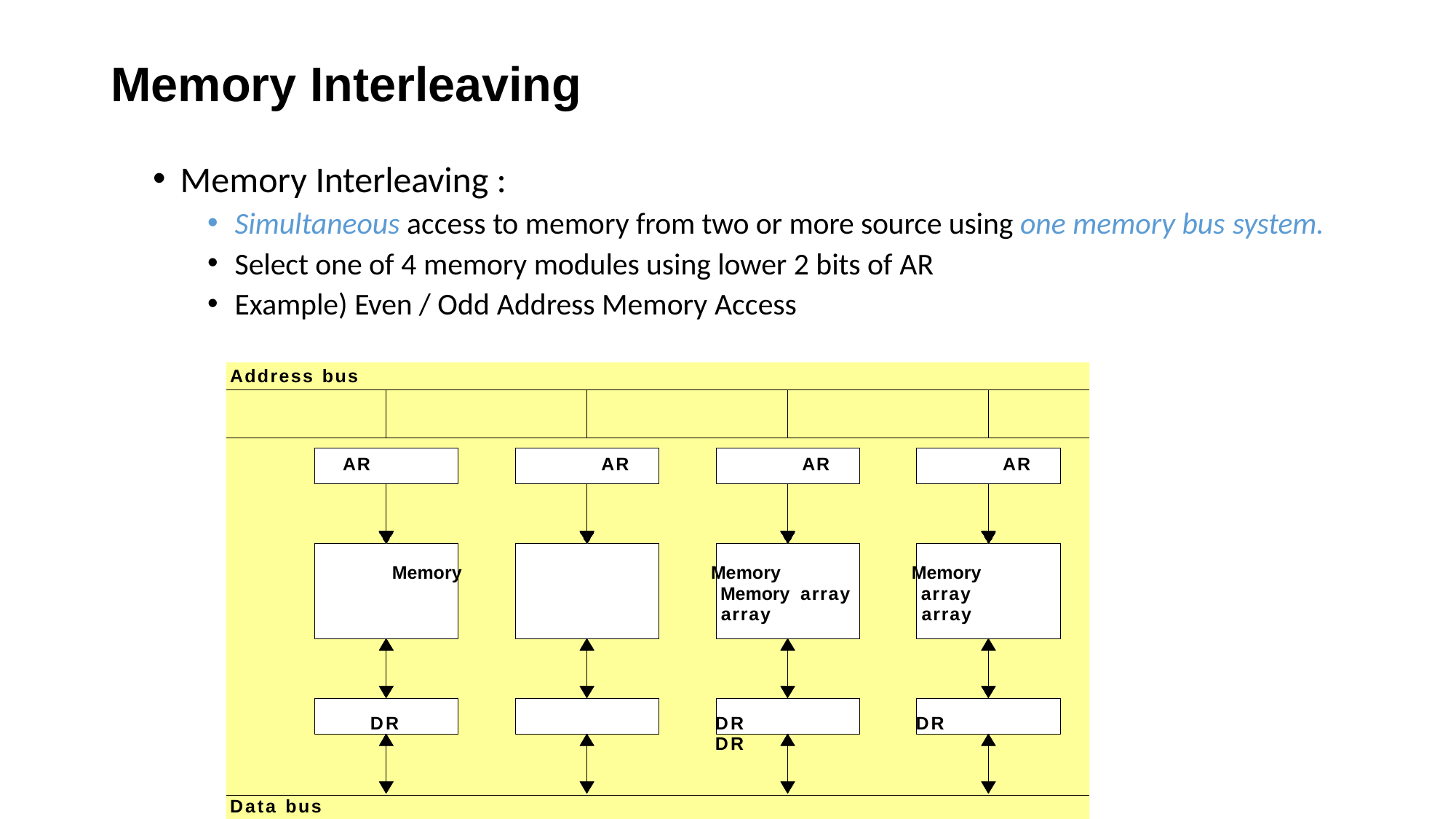

# Memory Interleaving
Memory Interleaving :
Simultaneous access to memory from two or more source using one memory bus system.
Select one of 4 memory modules using lower 2 bits of AR
Example) Even / Odd Address Memory Access

| Address bus |  |  |  |  |
| --- | --- | --- | --- | --- |
|  |  |  |  |  |
| AR AR AR AR Memory Memory Memory Memory array array array array DR DR DR DR |  |  |  |  |
| Data bus |  |  |  |  |